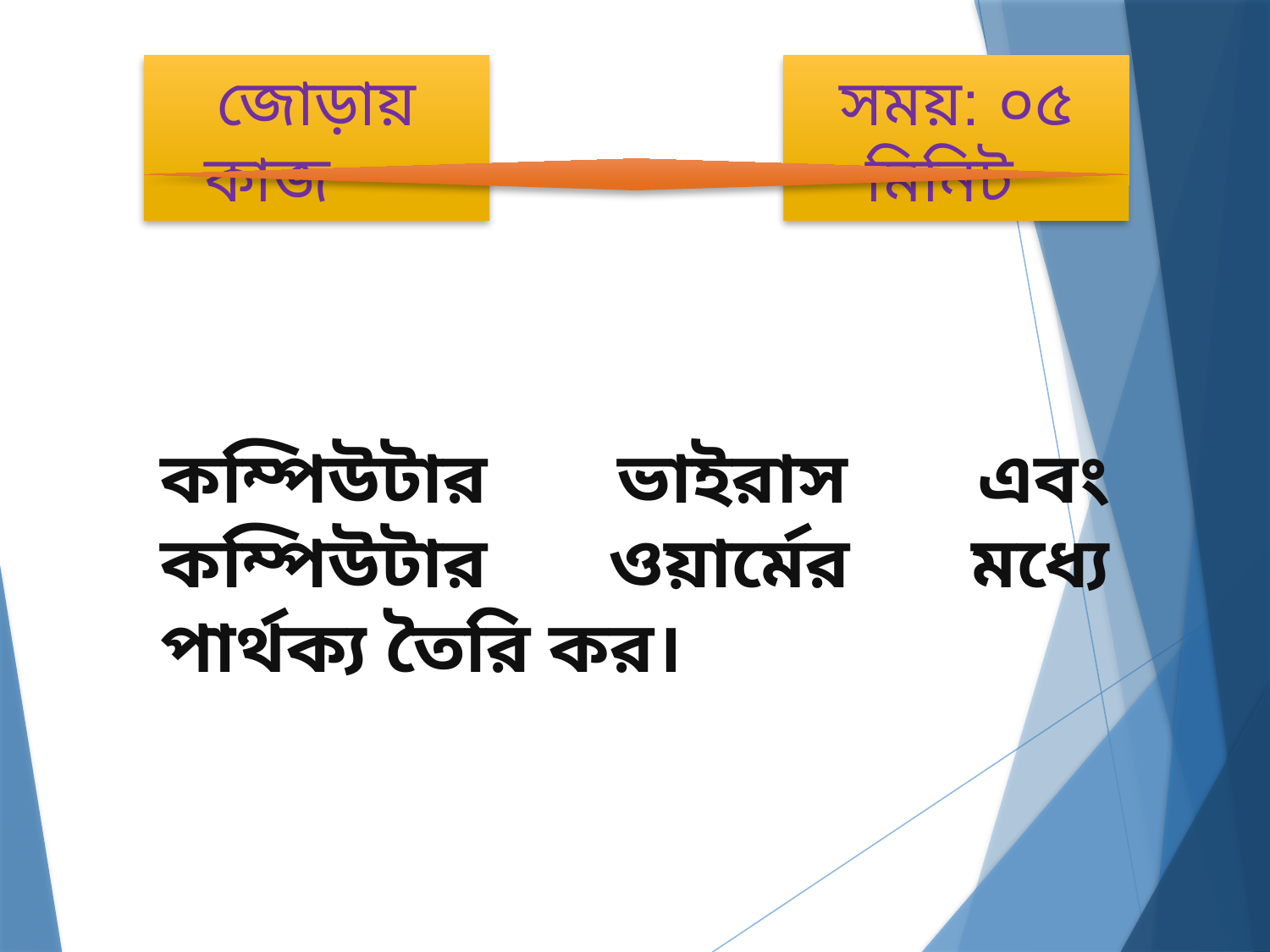

জোড়ায় কাজ
সময়: ০৫ মিনিট

কম্পিউটার ভাইরাস এবং কম্পিউটার ওয়ার্মের মধ্যে পার্থক্য তৈরি কর।